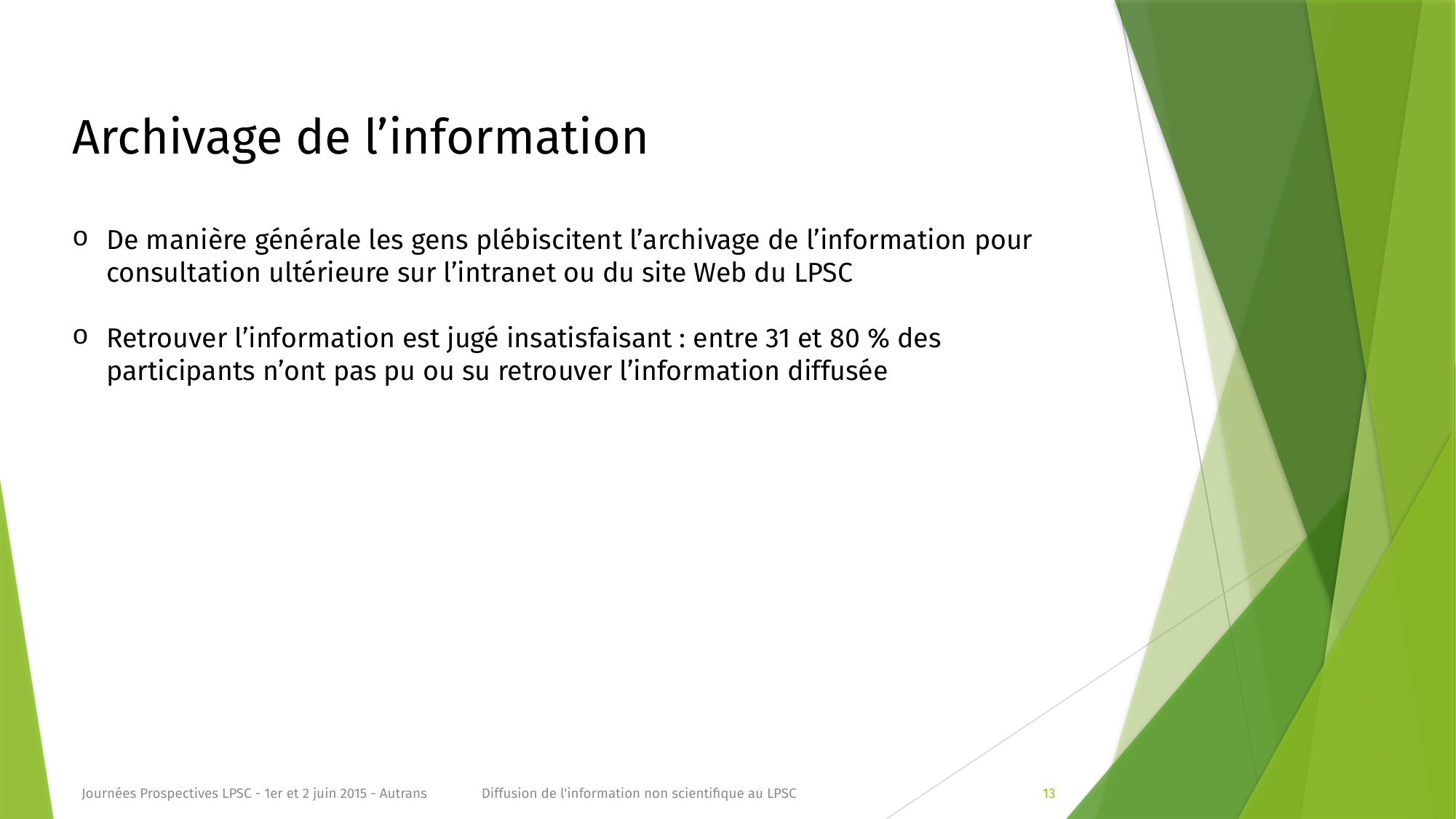

Archivage de l’information

De manière générale les gens plébiscitent l’archivage de l’information pour consultation ultérieure sur l’intranet ou du site Web du LPSC

Retrouver l’information est jugé insatisfaisant : entre 31 et 80 % des participants n’ont pas pu ou su retrouver l’information diffusée

Journées Prospectives LPSC - 1er et 2 juin 2015 - Autrans               Diffusion de l'information non scientifique au LPSC
13